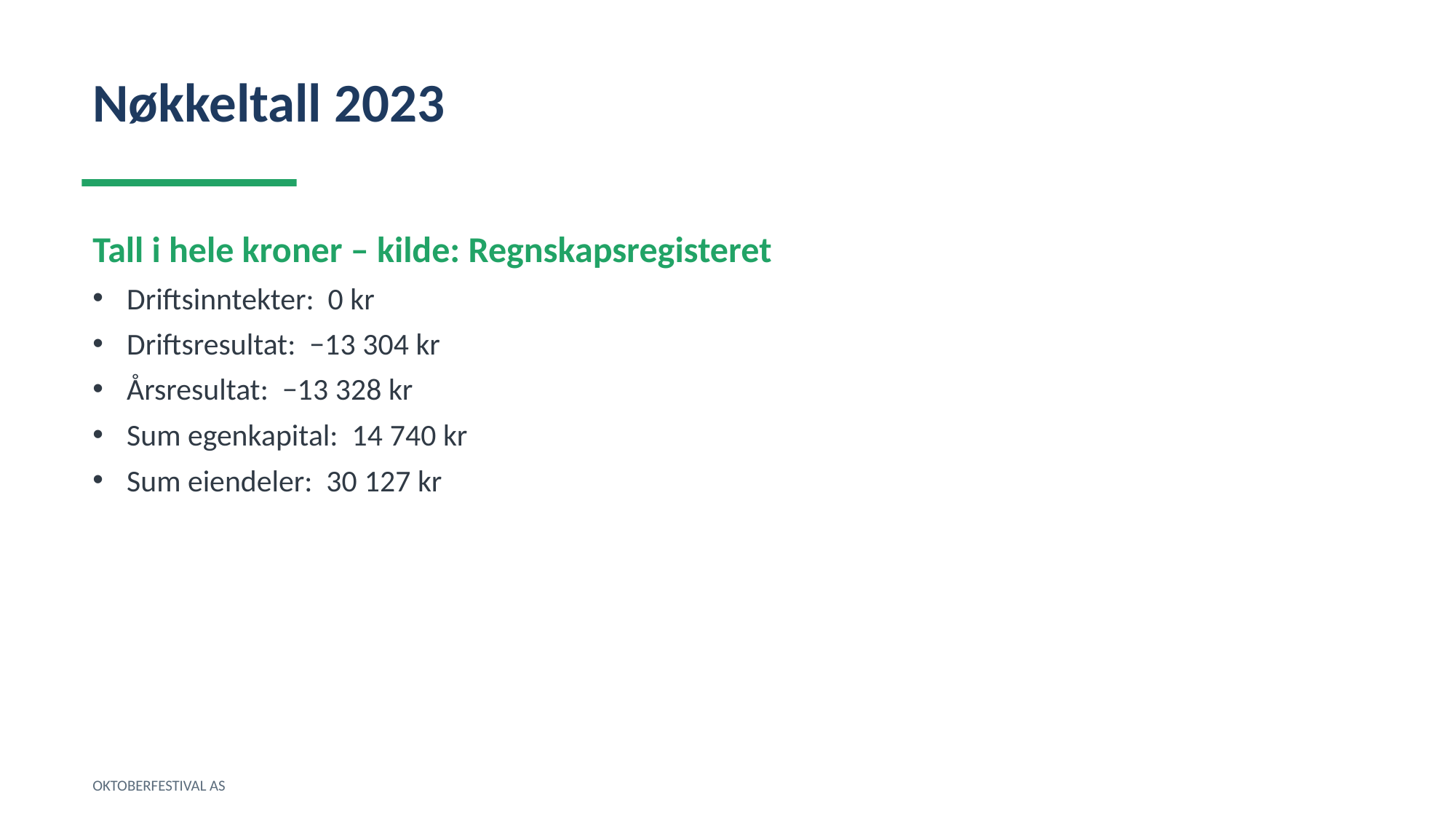

Nøkkeltall 2023

Tall i hele kroner – kilde: Regnskapsregisteret
Driftsinntekter:  0 kr
Driftsresultat:  −13 304 kr
Årsresultat:  −13 328 kr
Sum egenkapital:  14 740 kr
Sum eiendeler:  30 127 kr
OKTOBERFESTIVAL AS